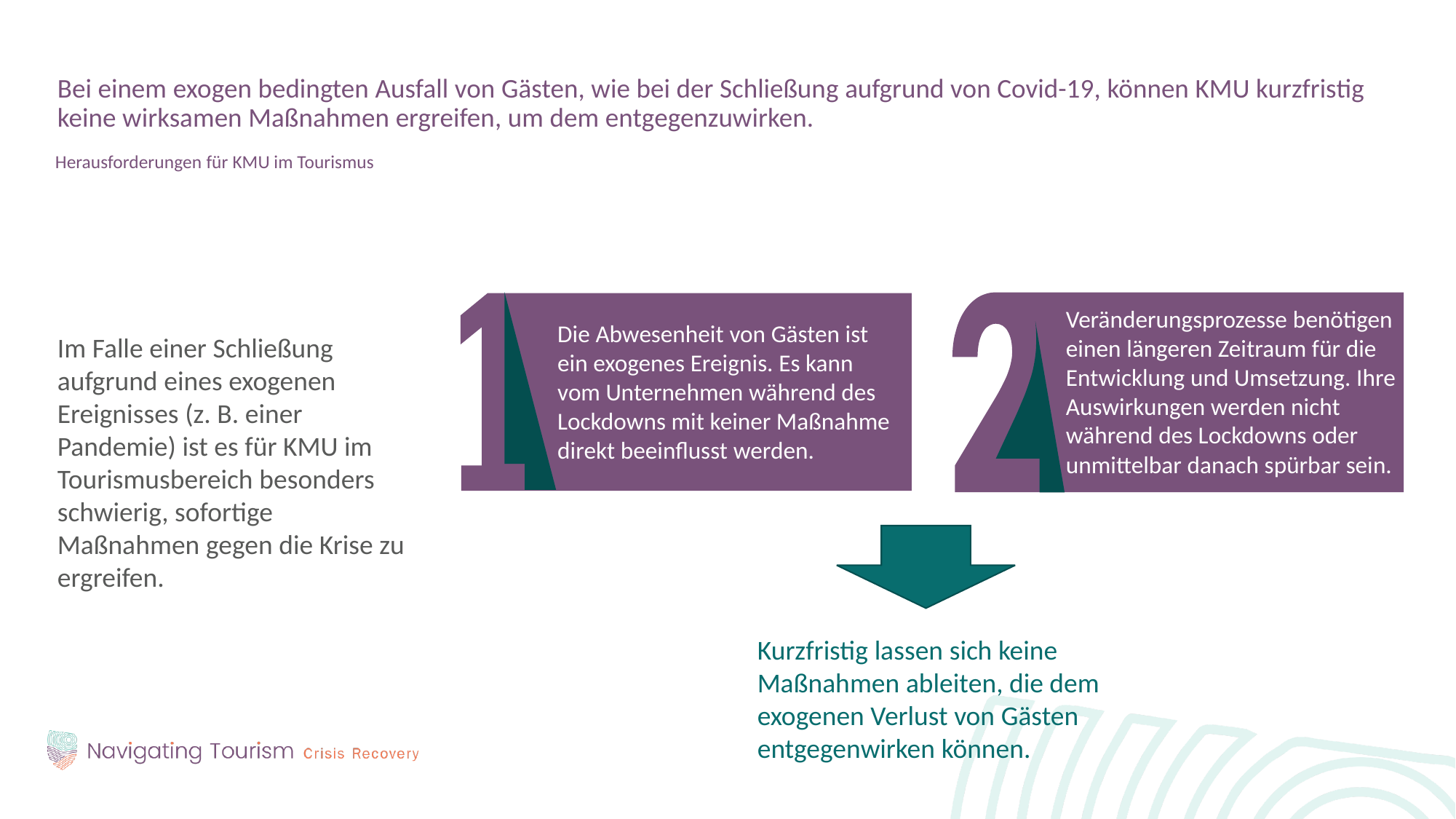

Bei einem exogen bedingten Ausfall von Gästen, wie bei der Schließung aufgrund von Covid-19, können KMU kurzfristig keine wirksamen Maßnahmen ergreifen, um dem entgegenzuwirken.
Herausforderungen für KMU im Tourismus
Im Falle einer Schließung aufgrund eines exogenen Ereignisses (z. B. einer Pandemie) ist es für KMU im Tourismusbereich besonders schwierig, sofortige Maßnahmen gegen die Krise zu ergreifen.

Veränderungsprozesse benötigen einen längeren Zeitraum für die Entwicklung und Umsetzung. Ihre Auswirkungen werden nicht während des Lockdowns oder unmittelbar danach spürbar sein.
Die Abwesenheit von Gästen ist ein exogenes Ereignis. Es kann vom Unternehmen während des Lockdowns mit keiner Maßnahme direkt beeinflusst werden.

Kurzfristig lassen sich keine Maßnahmen ableiten, die dem exogenen Verlust von Gästen entgegenwirken können.